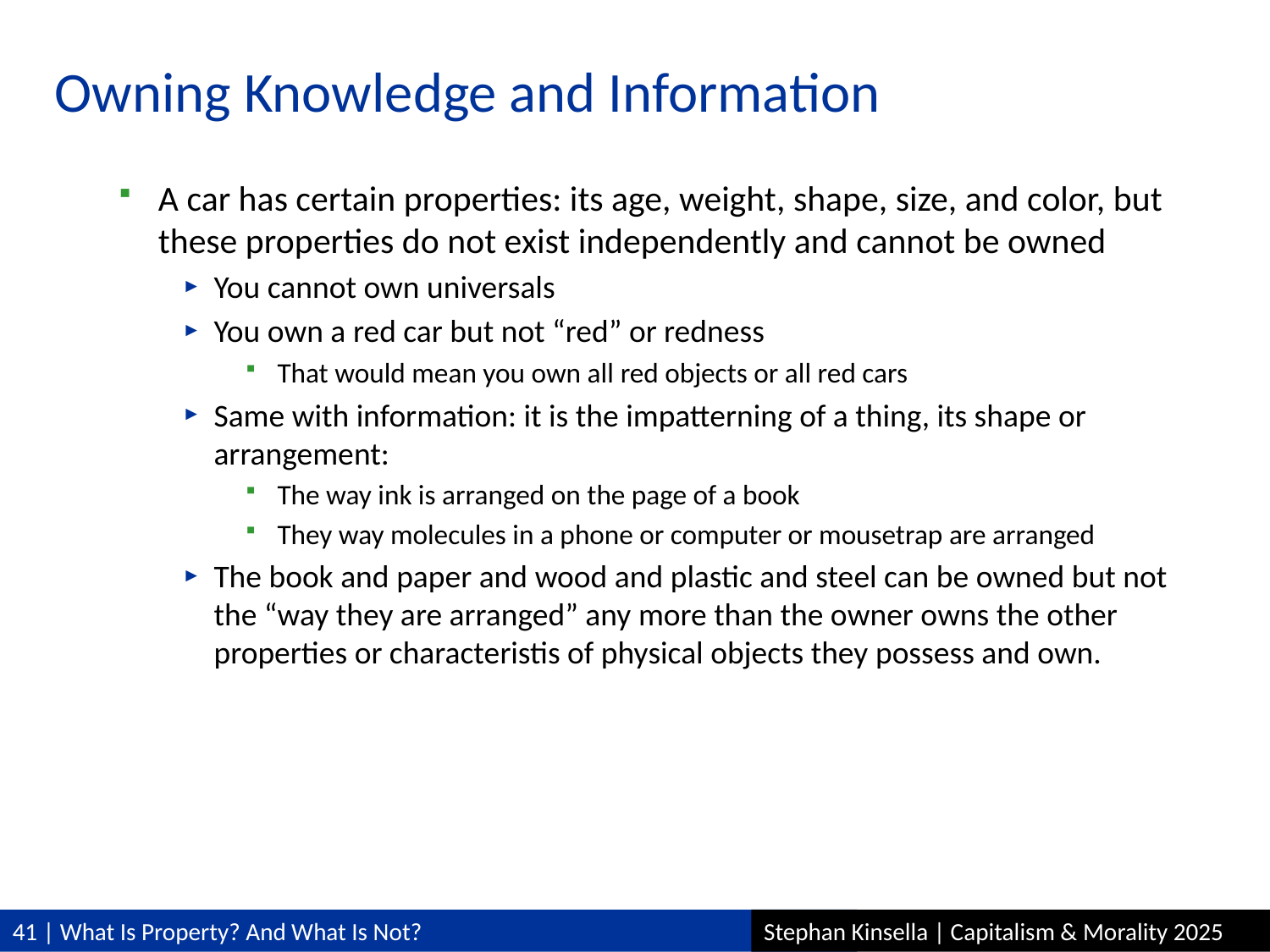

# Owning Knowledge and Information
A car has certain properties: its age, weight, shape, size, and color, but these properties do not exist independently and cannot be owned
You cannot own universals
You own a red car but not “red” or redness
That would mean you own all red objects or all red cars
Same with information: it is the impatterning of a thing, its shape or arrangement:
The way ink is arranged on the page of a book
They way molecules in a phone or computer or mousetrap are arranged
The book and paper and wood and plastic and steel can be owned but not the “way they are arranged” any more than the owner owns the other properties or characteristis of physical objects they possess and own.